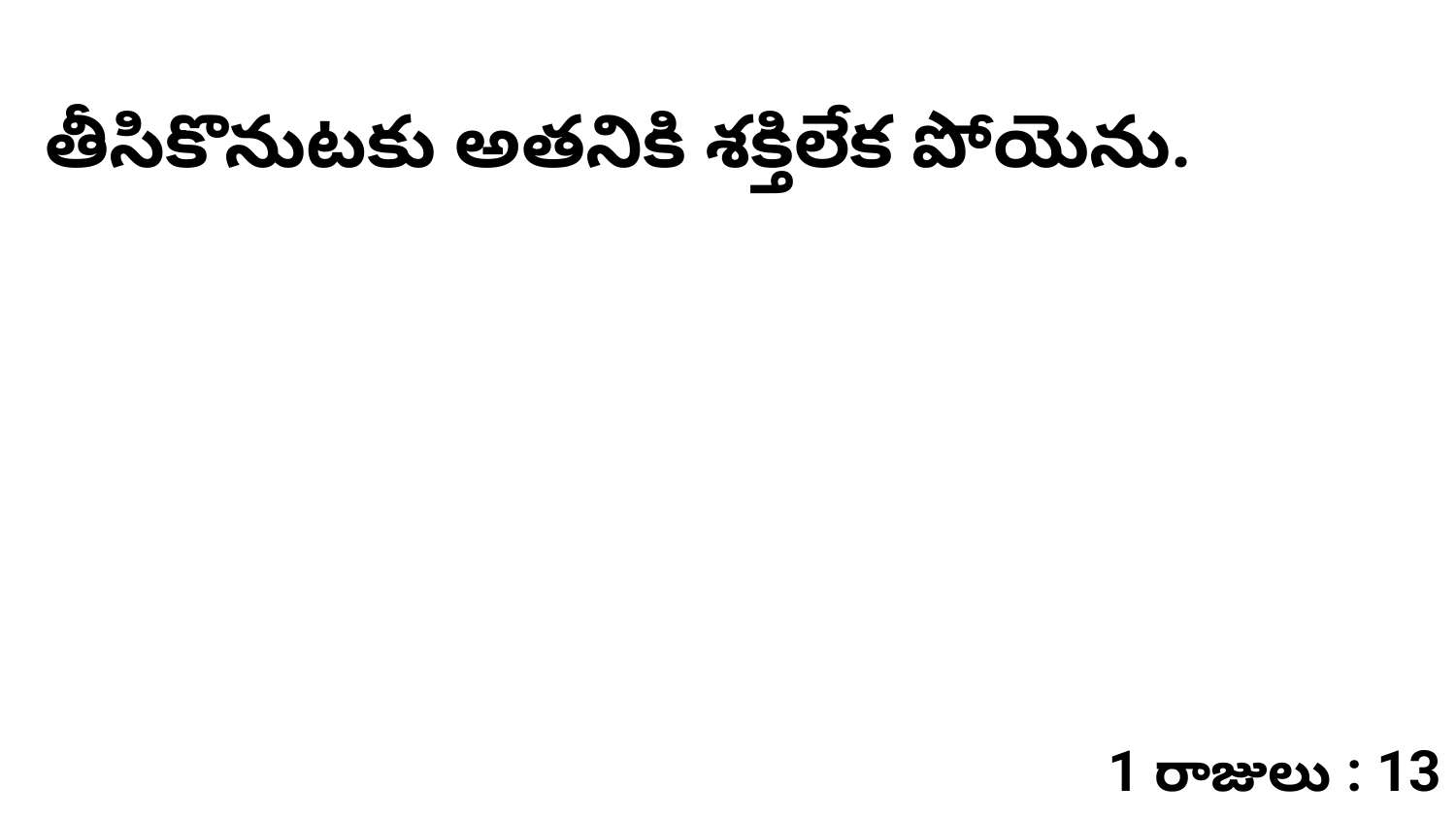

తీసికొనుటకు అతనికి శక్తిలేక పోయెను.
1 రాజులు : 13